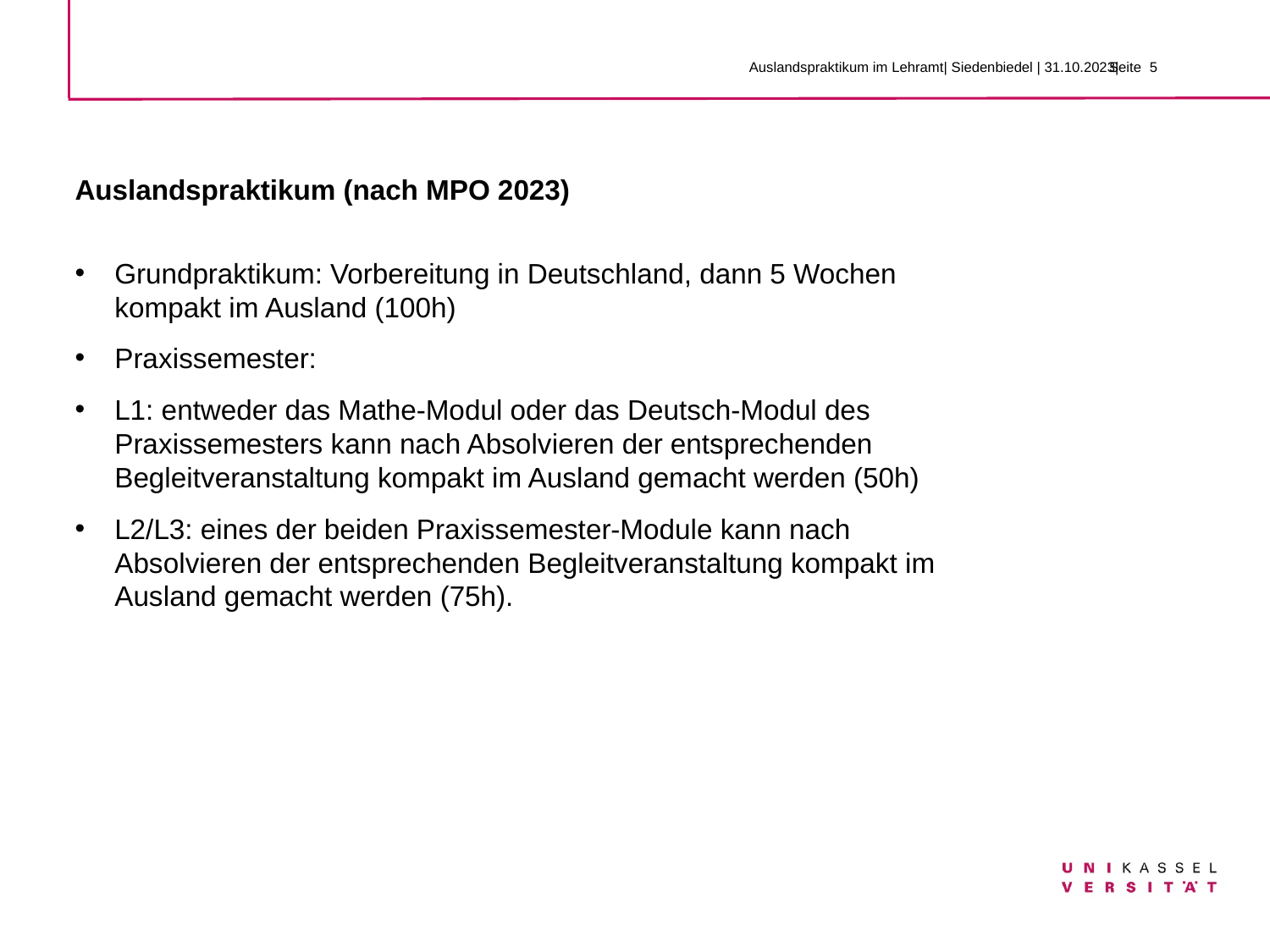

Auslandspraktikum im Lehramt| Siedenbiedel | 31.10.2023|
# Auslandspraktikum (nach MPO 2023)
Grundpraktikum: Vorbereitung in Deutschland, dann 5 Wochen kompakt im Ausland (100h)
Praxissemester:
L1: entweder das Mathe-Modul oder das Deutsch-Modul des Praxissemesters kann nach Absolvieren der entsprechenden Begleitveranstaltung kompakt im Ausland gemacht werden (50h)
L2/L3: eines der beiden Praxissemester-Module kann nach Absolvieren der entsprechenden Begleitveranstaltung kompakt im Ausland gemacht werden (75h).